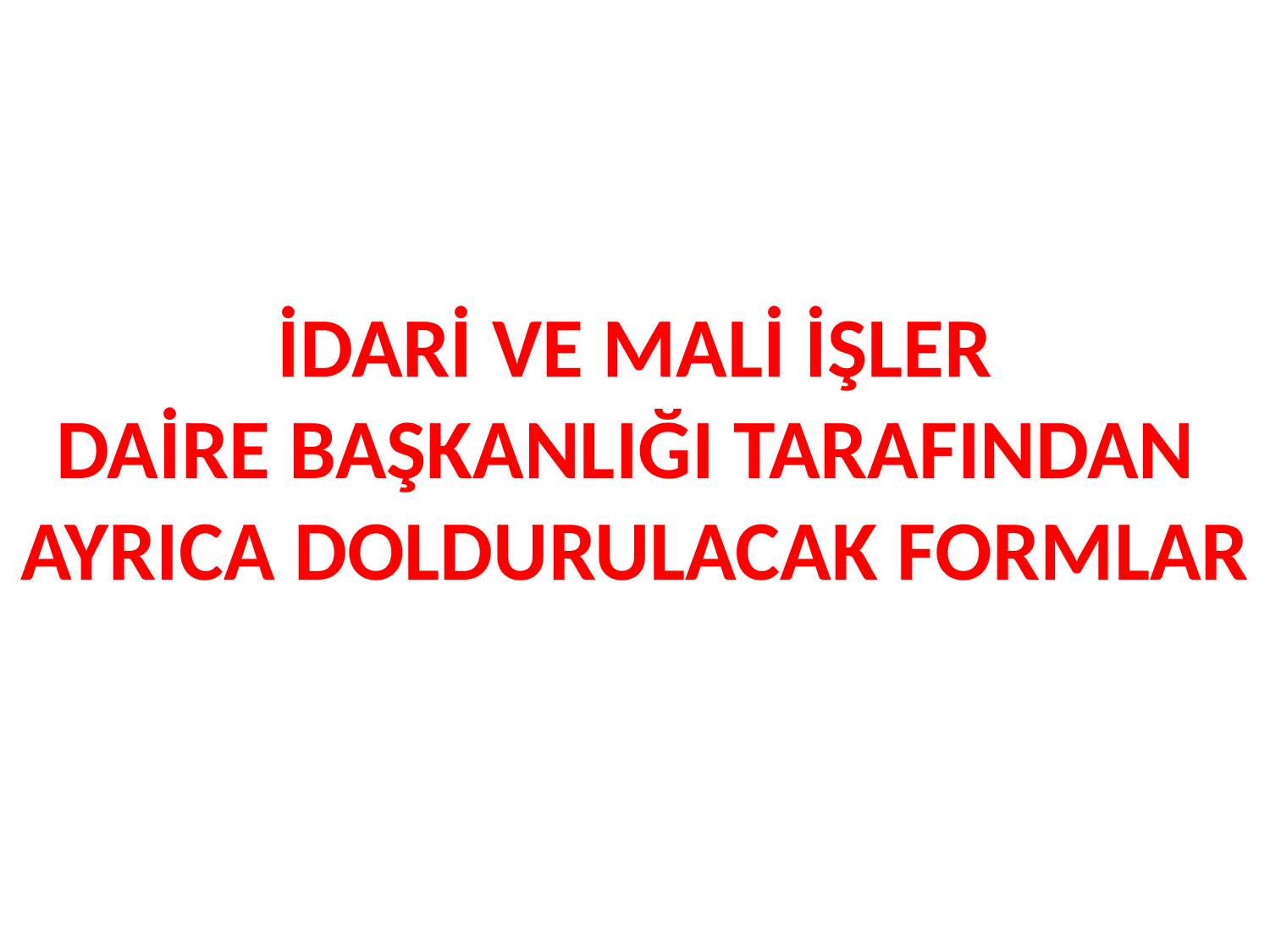

İDARİ VE MALİ İŞLER
DAİRE BAŞKANLIĞI TARAFINDAN
AYRICA DOLDURULACAK FORMLAR